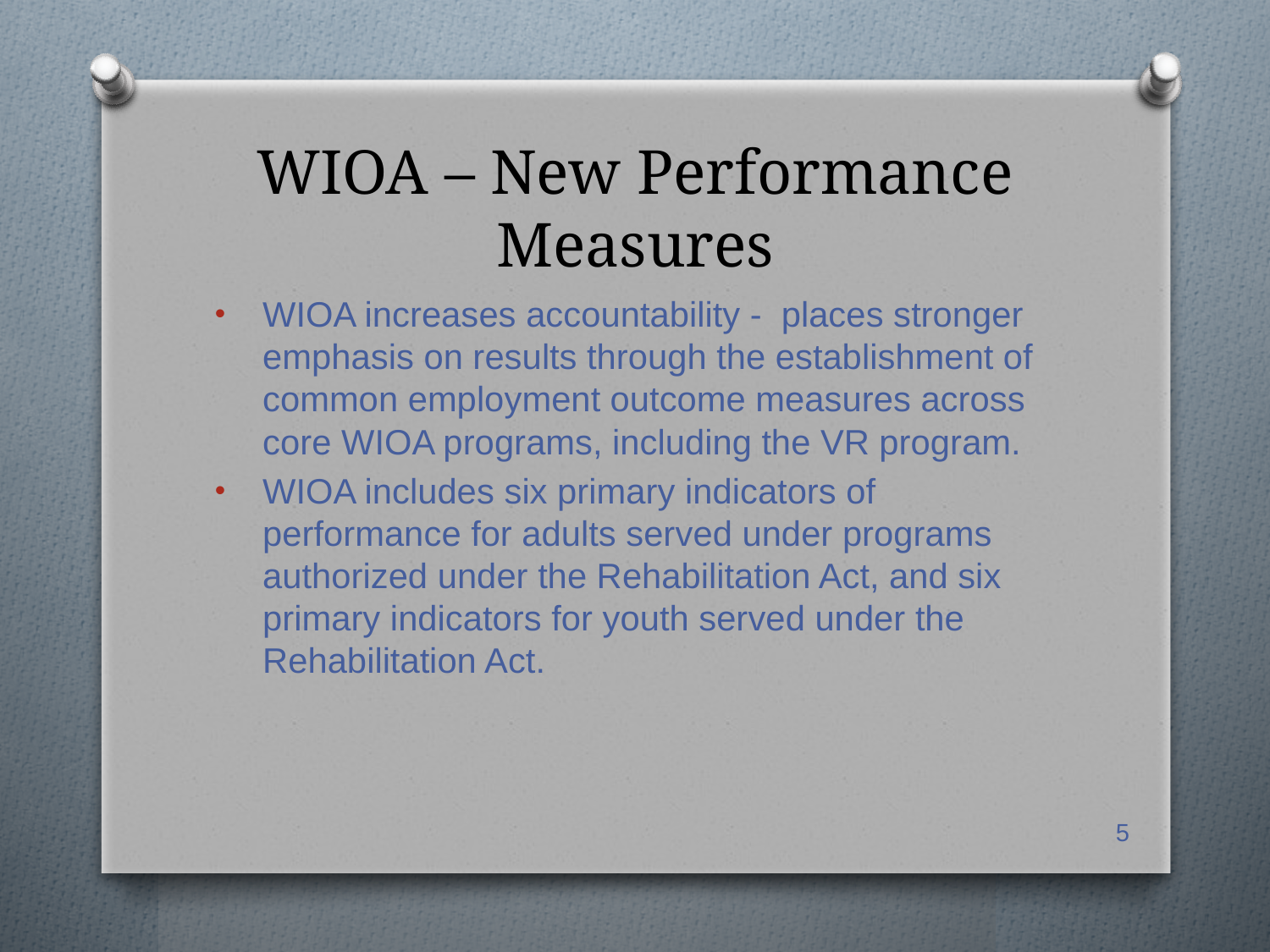

# WIOA – New Performance Measures
WIOA increases accountability -  places stronger emphasis on results through the establishment of common employment outcome measures across core WIOA programs, including the VR program.
WIOA includes six primary indicators of performance for adults served under programs authorized under the Rehabilitation Act, and six primary indicators for youth served under the Rehabilitation Act.

5